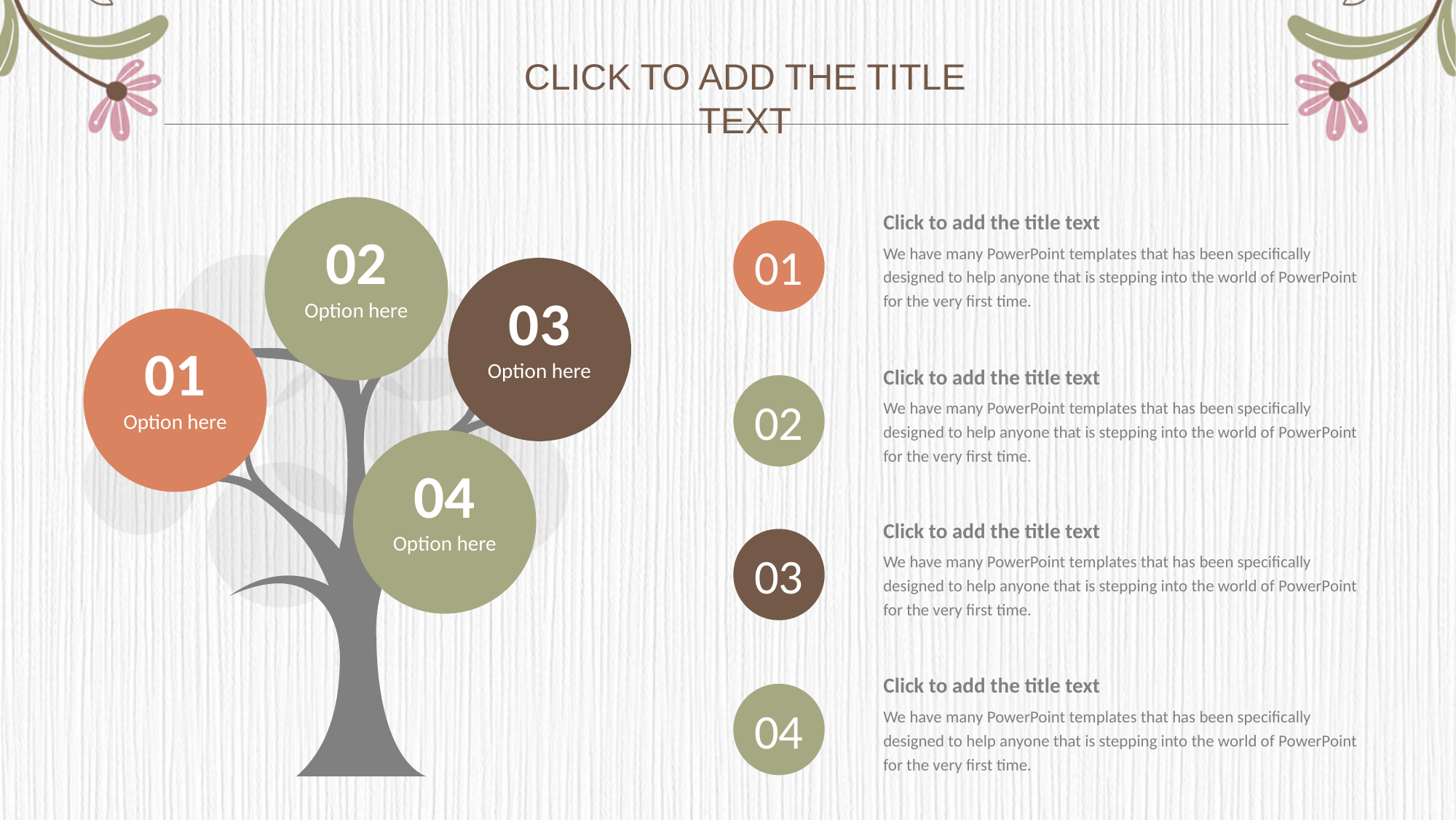

Click to add the title text
02
Option here

03
Option here

01
Option here

04
Option here

Click to add the title text
We have many PowerPoint templates that has been specifically designed to help anyone that is stepping into the world of PowerPoint for the very first time.
01
Click to add the title text
We have many PowerPoint templates that has been specifically designed to help anyone that is stepping into the world of PowerPoint for the very first time.
02
Click to add the title text
We have many PowerPoint templates that has been specifically designed to help anyone that is stepping into the world of PowerPoint for the very first time.
03
Click to add the title text
We have many PowerPoint templates that has been specifically designed to help anyone that is stepping into the world of PowerPoint for the very first time.
04